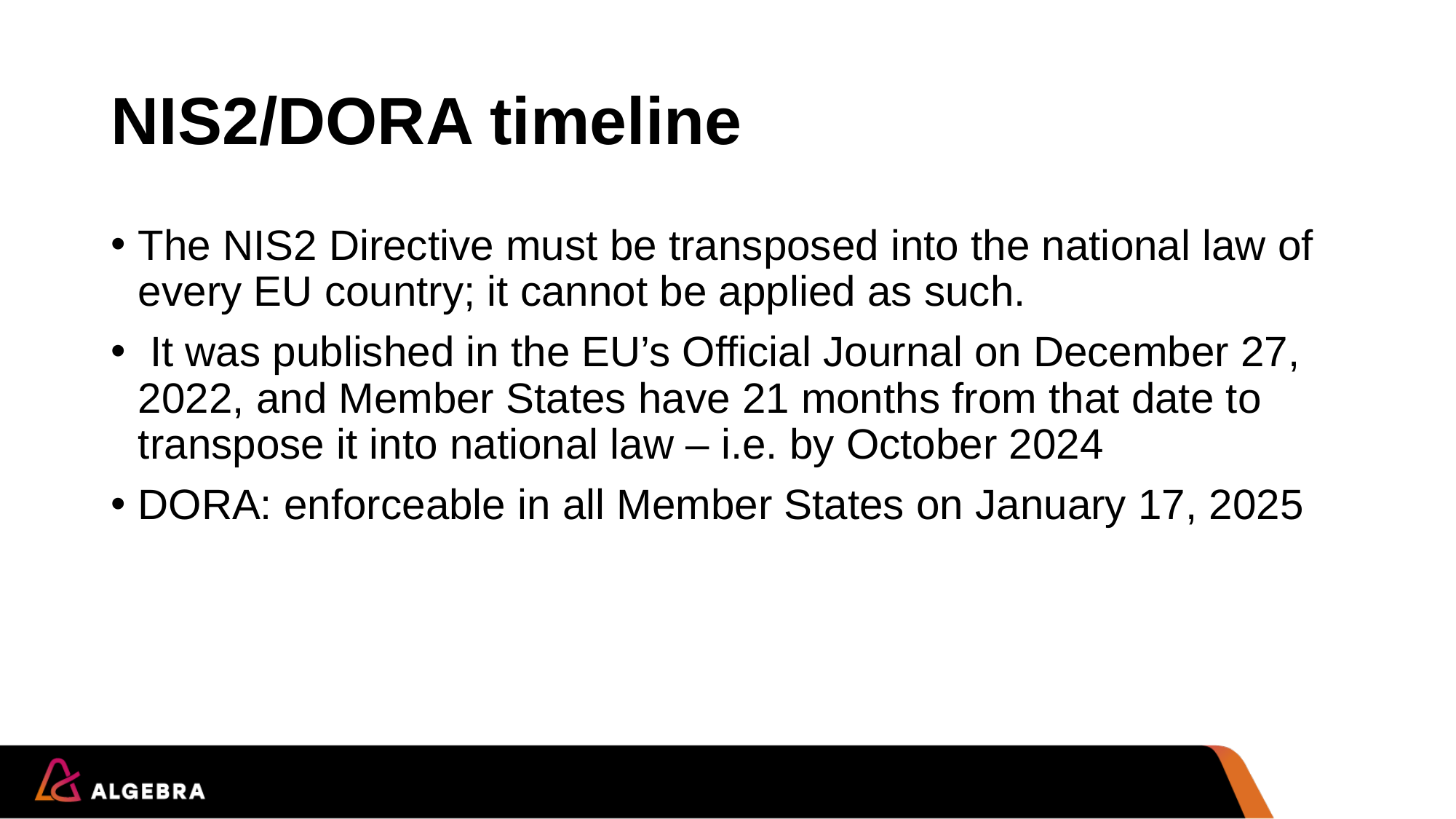

# NIS2/DORA timeline
The NIS2 Directive must be transposed into the national law of every EU country; it cannot be applied as such.
 It was published in the EU’s Official Journal on December 27, 2022, and Member States have 21 months from that date to transpose it into national law – i.e. by October 2024
DORA: enforceable in all Member States on January 17, 2025